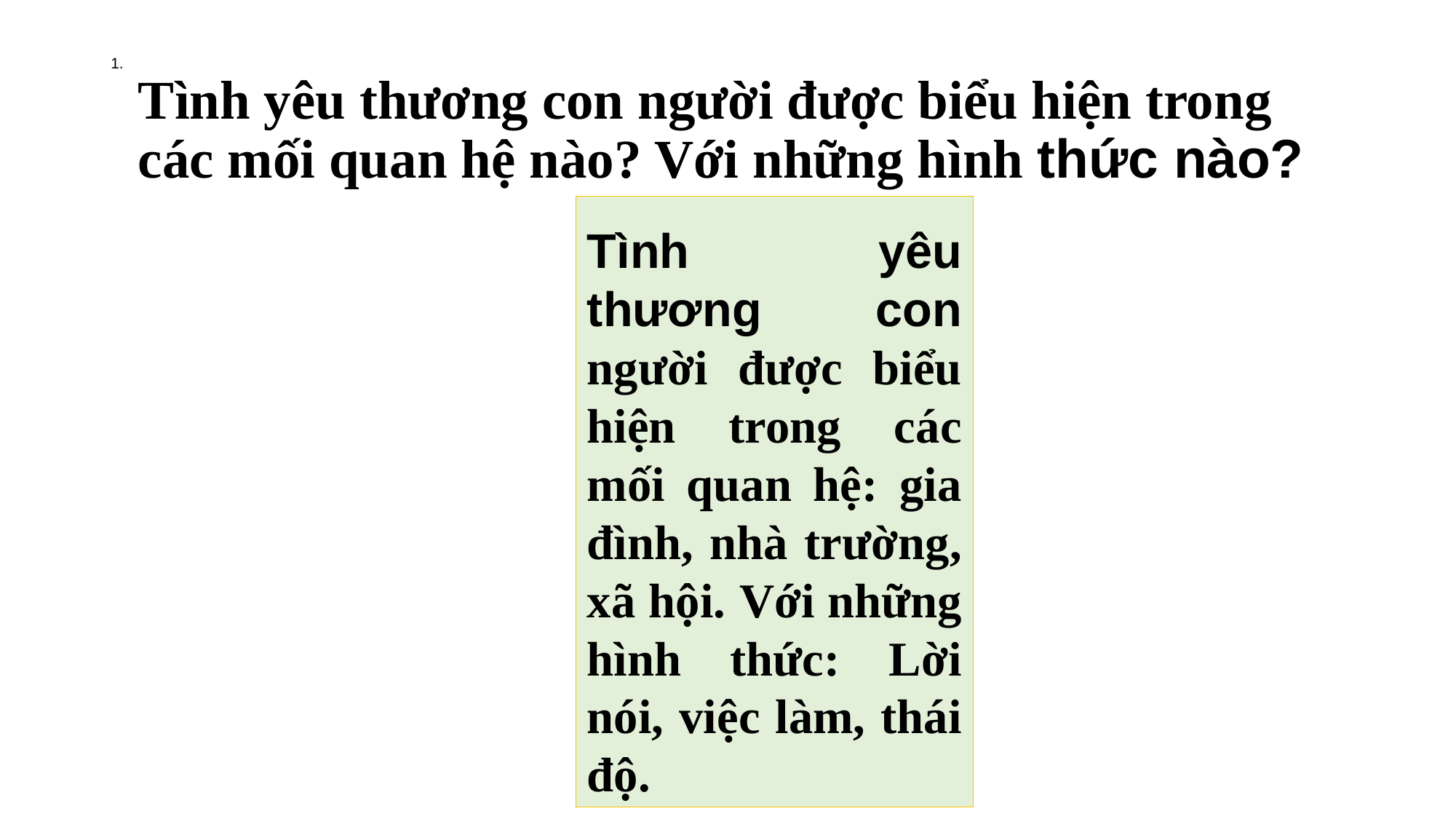

# Tình yêu thương con người được biểu hiện trong các mối quan hệ nào? Với những hình thức nào?
Tình yêu thương con người được biểu hiện trong các mối quan hệ: gia đình, nhà trường, xã hội. Với những hình thức: Lời nói, việc làm, thái độ.